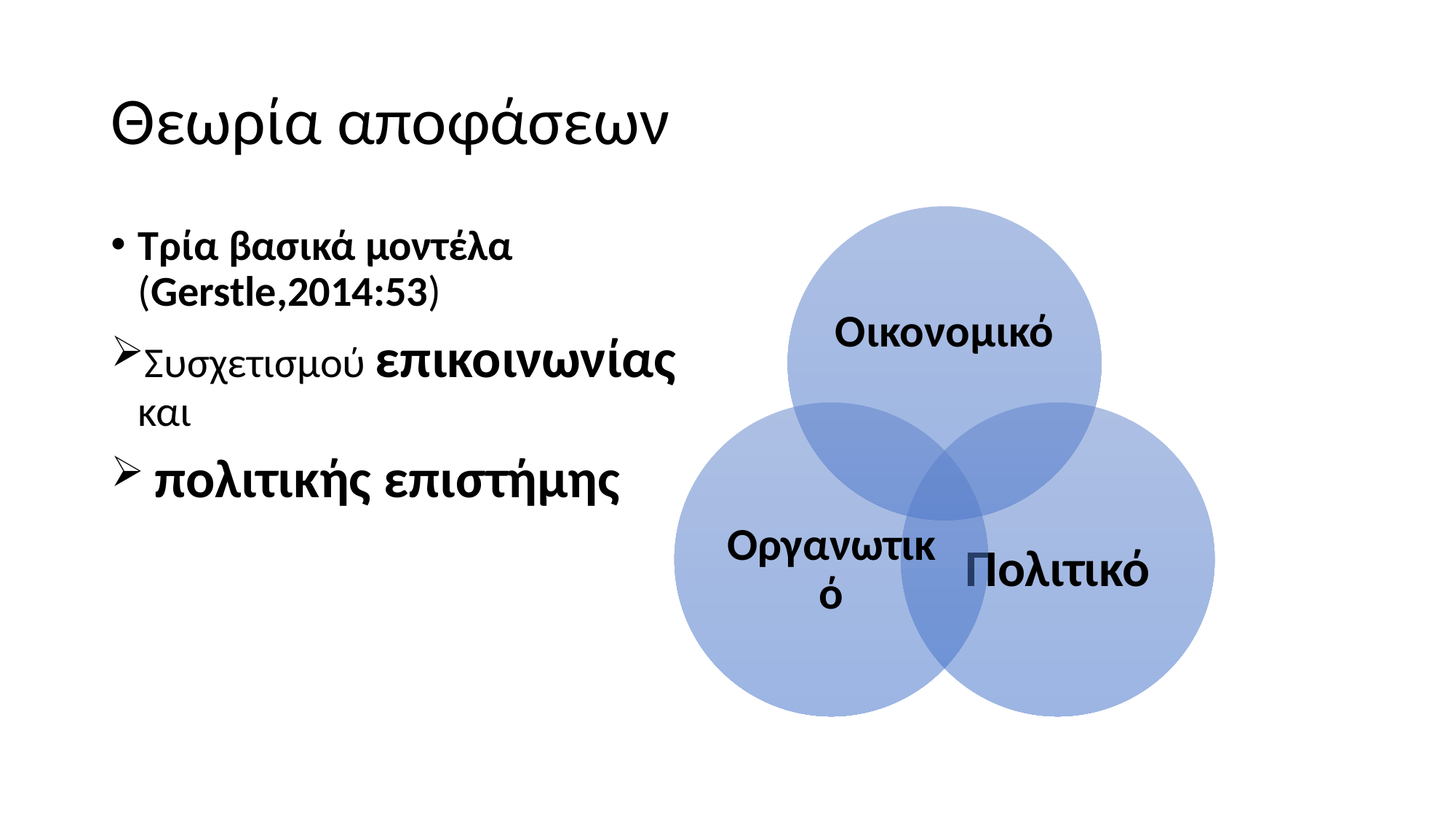

# Θεωρία αποφάσεων
Οικονομικό
Πολιτικό
Οργανωτικό
Τρία βασικά μοντέλα (Gerstle,2014:53)
Συσχετισμού επικοινωνίας και
 πολιτικής επιστήμης